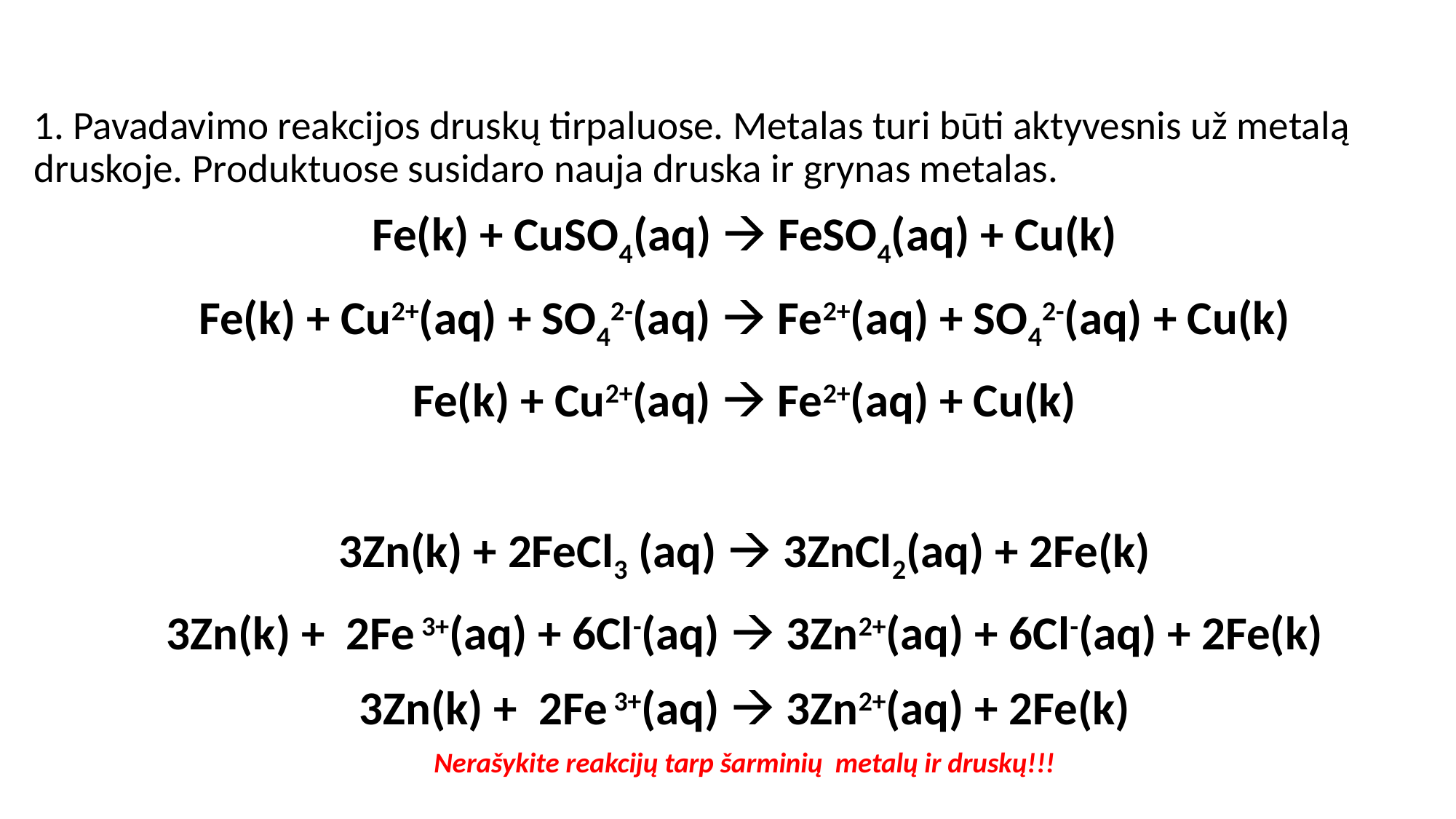

#
1. Pavadavimo reakcijos druskų tirpaluose. Metalas turi būti aktyvesnis už metalą druskoje. Produktuose susidaro nauja druska ir grynas metalas.
Fe(k) + CuSO4(aq) 🡪 FeSO4(aq) + Cu(k)
Fe(k) + Cu2+(aq) + SO42-(aq) 🡪 Fe2+(aq) + SO42-(aq) + Cu(k)
Fe(k) + Cu2+(aq) 🡪 Fe2+(aq) + Cu(k)

3Zn(k) + 2FeCl3 (aq) 🡪 3ZnCl2(aq) + 2Fe(k)
3Zn(k) +  2Fe 3+(aq) + 6Cl-(aq) 🡪 3Zn2+(aq) + 6Cl-(aq) + 2Fe(k)
3Zn(k) +  2Fe 3+(aq) 🡪 3Zn2+(aq) + 2Fe(k)
Nerašykite reakcijų tarp šarminių  metalų ir druskų!!!